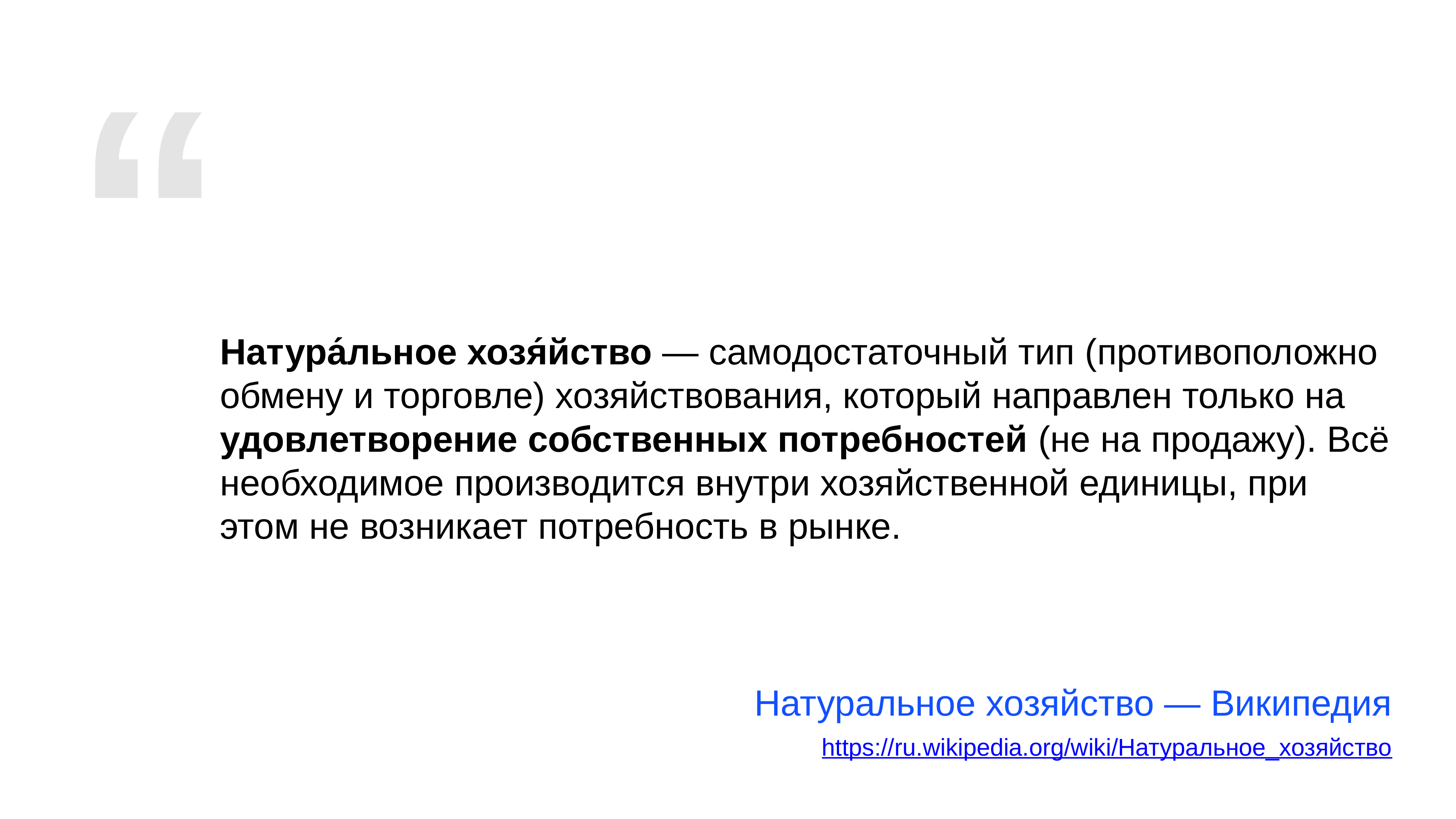

Натура́льное хозя́йство — самодостаточный тип (противоположно обмену и торговле) хозяйствования, который направлен только на удовлетворение собственных потребностей (не на продажу). Всё необходимое производится внутри хозяйственной единицы, при этом не возникает потребность в рынке.
Натуральное хозяйство — Википедия
https://ru.wikipedia.org/wiki/Натуральное_хозяйство